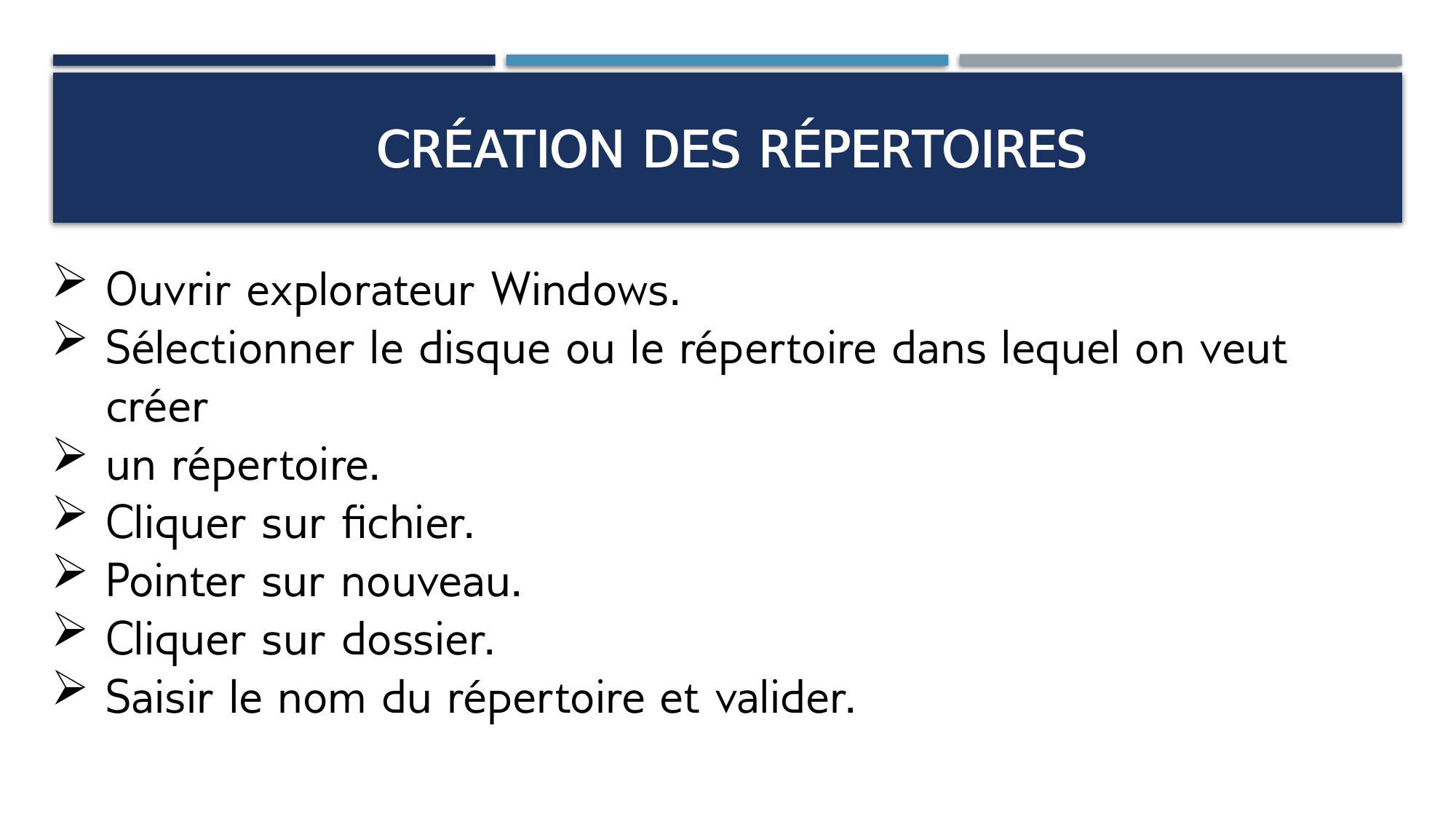

# Création des répertoires
Ouvrir explorateur Windows.
Sélectionner le disque ou le répertoire dans lequel on veut créer
un répertoire.
Cliquer sur fichier.
Pointer sur nouveau.
Cliquer sur dossier.
Saisir le nom du répertoire et valider.